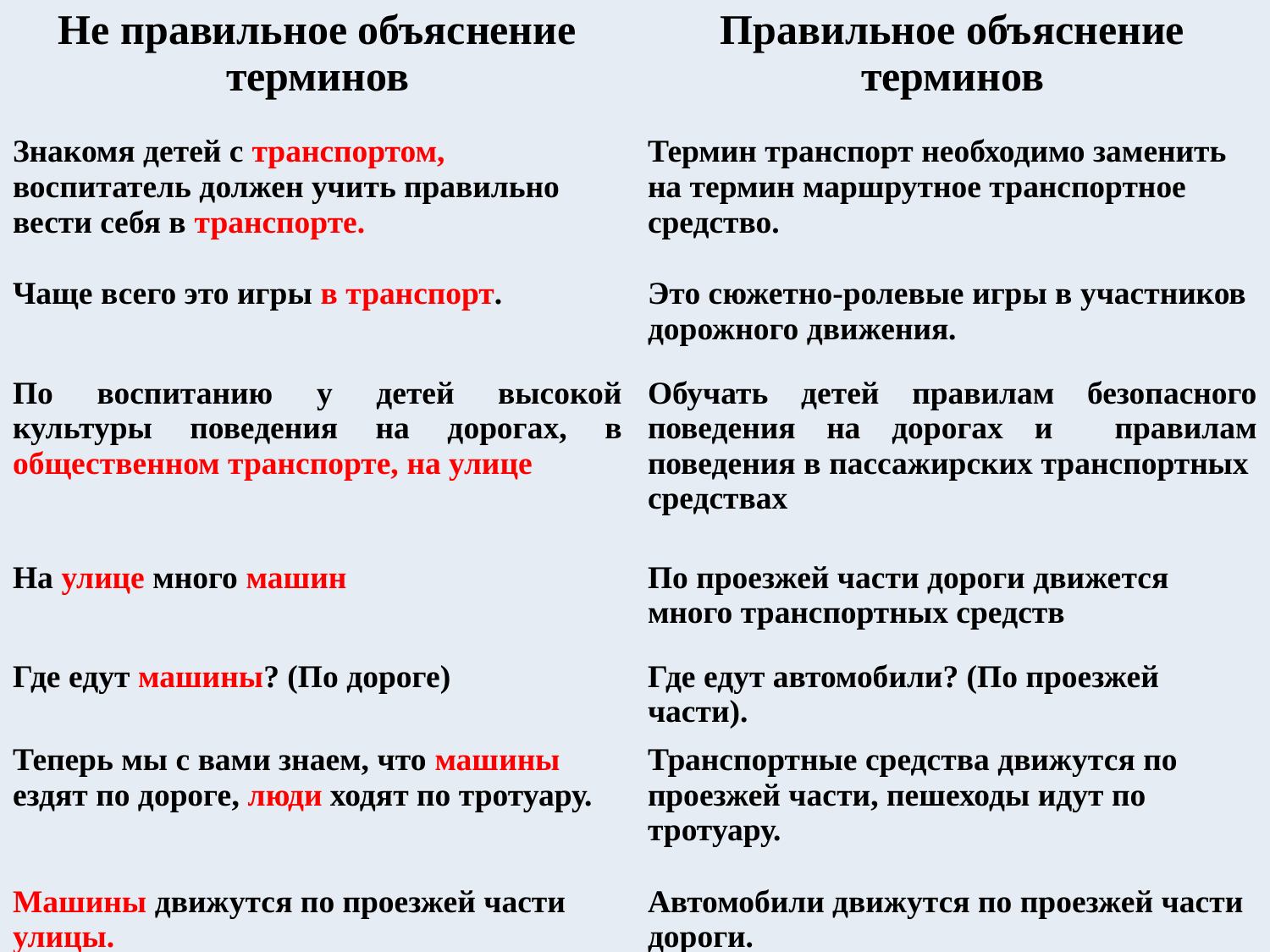

| Не правильное объяснение терминов | Правильное объяснение терминов |
| --- | --- |
| Знакомя детей с транспортом, воспитатель должен учить правильно вести себя в транспорте. | Термин транспорт необходимо заменить на термин маршрутное транспортное средство. |
| Чаще всего это игры в транспорт. | Это сюжетно-ролевые игры в участников дорожного движения. |
| По воспитанию у детей высокой культуры поведения на дорогах, в общественном транспорте, на улице | Обучать детей правилам безопасного поведения на дорогах и правилам поведения в пассажирских транспортных средствах |
| На улице много машин | По проезжей части дороги движется много транспортных средств |
| Где едут машины? (По дороге) | Где едут автомобили? (По проезжей части). |
| Теперь мы с вами знаем, что машины ездят по дороге, люди ходят по тротуару. | Транспортные средства движутся по проезжей части, пешеходы идут по тротуару. |
| Машины движутся по проезжей части улицы. | Автомобили движутся по проезжей части дороги. |
36